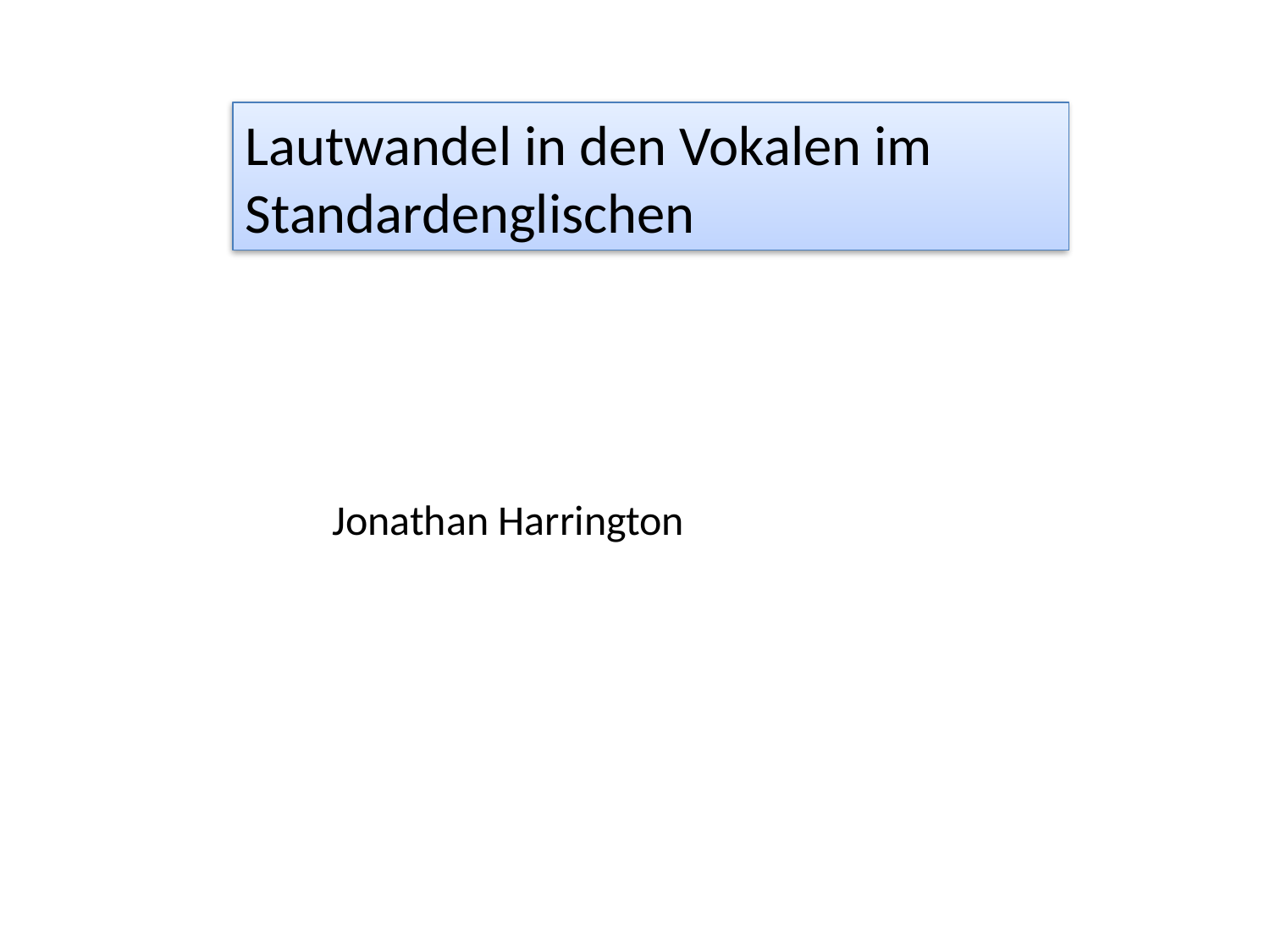

Lautwandel in den Vokalen im Standardenglischen
Jonathan Harrington